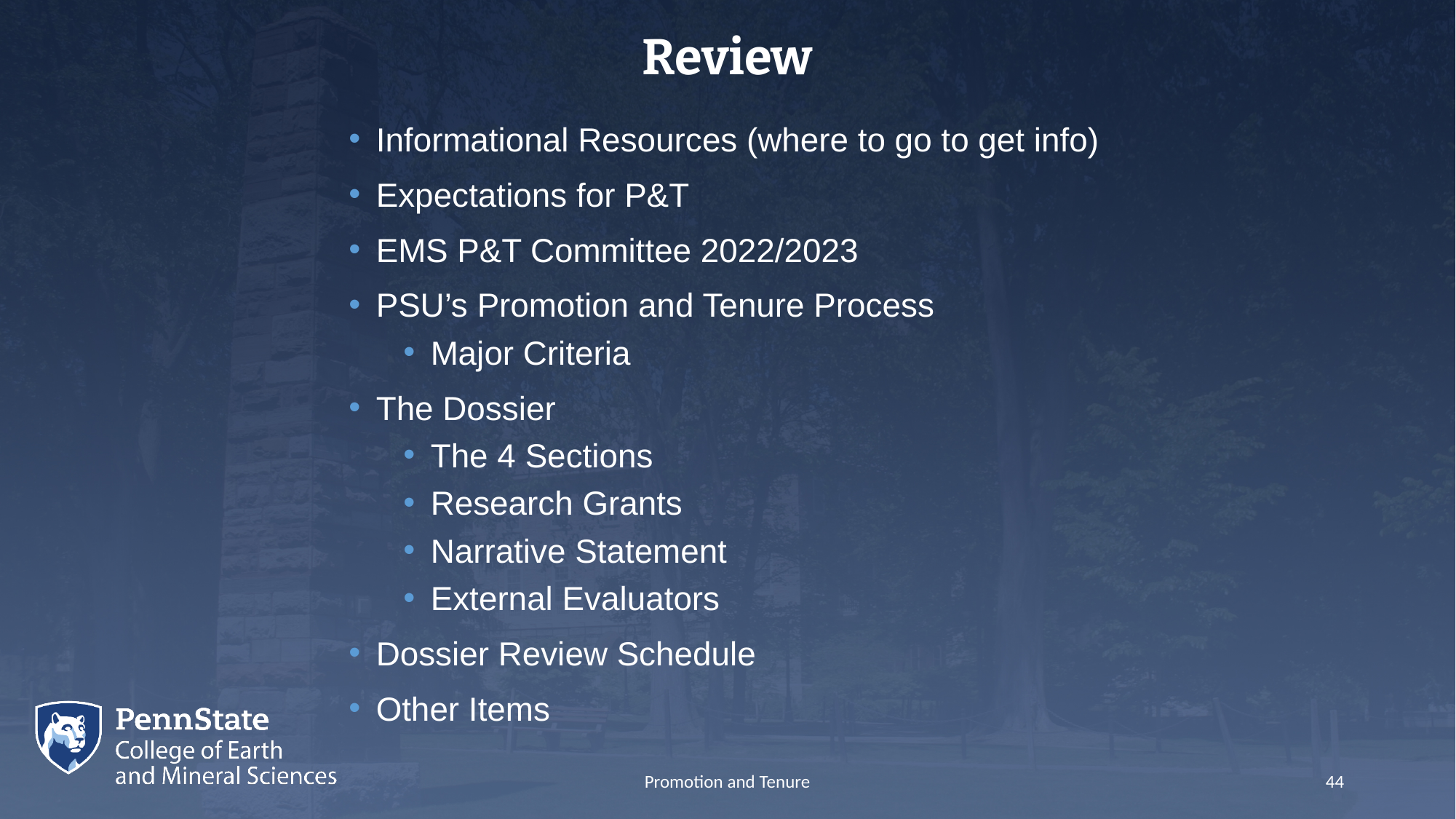

# Review
Informational Resources (where to go to get info)
Expectations for P&T
EMS P&T Committee 2022/2023
PSU’s Promotion and Tenure Process
Major Criteria
The Dossier
The 4 Sections
Research Grants
Narrative Statement
External Evaluators
Dossier Review Schedule
Other Items
Promotion and Tenure
44